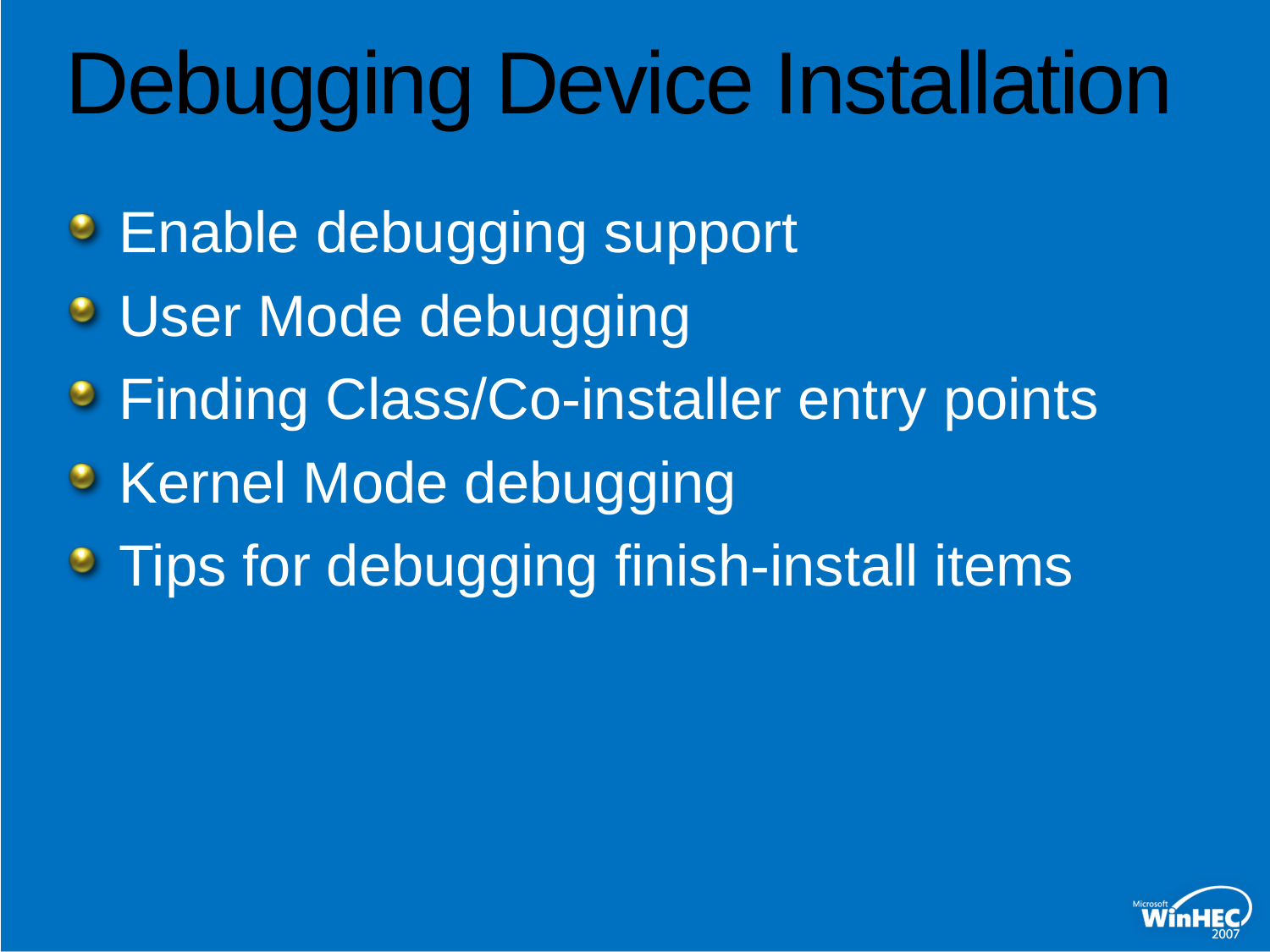

# Debugging Device Installation
Enable debugging support
User Mode debugging
Finding Class/Co-installer entry points
Kernel Mode debugging
Tips for debugging finish-install items